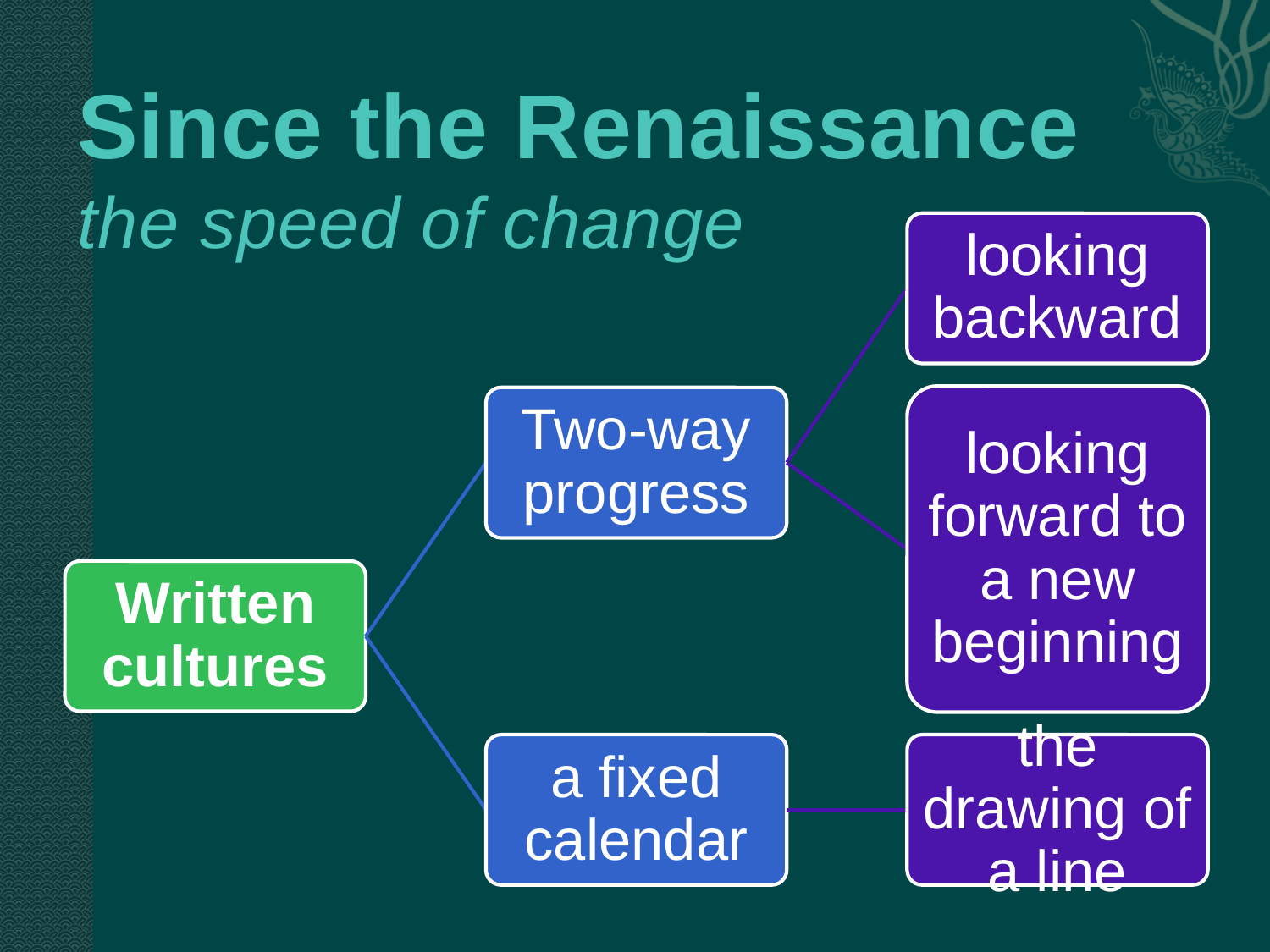

# Since the Renaissance the speed of change
Written cultures

Two-way progress

looking backward

looking forward to a new beginning

a fixed calendar

the drawing of a line